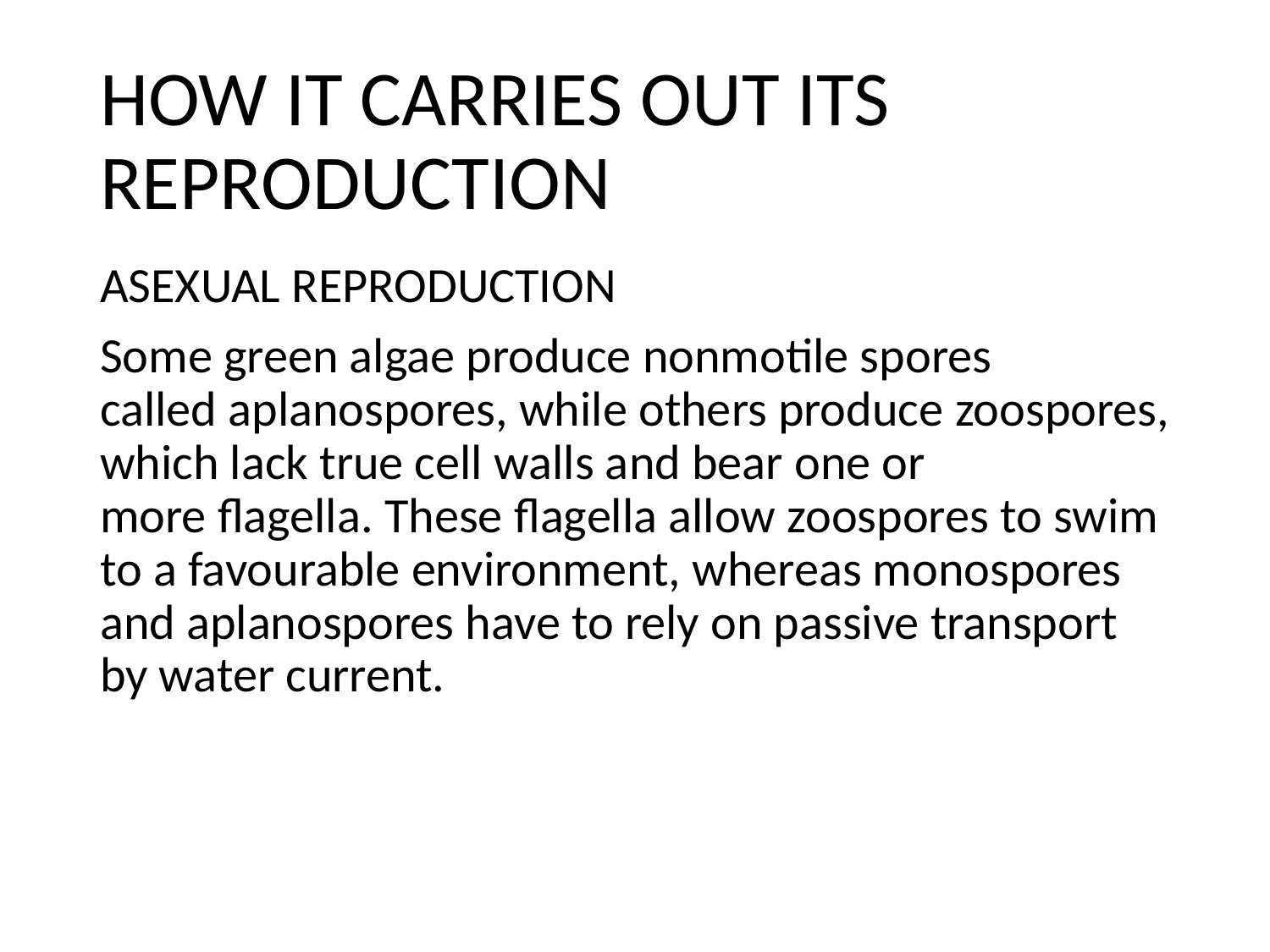

# HOW IT CARRIES OUT ITS REPRODUCTION
ASEXUAL REPRODUCTION
Some green algae produce nonmotile spores called aplanospores, while others produce zoospores, which lack true cell walls and bear one or more flagella. These flagella allow zoospores to swim to a favourable environment, whereas monospores and aplanospores have to rely on passive transport by water current.